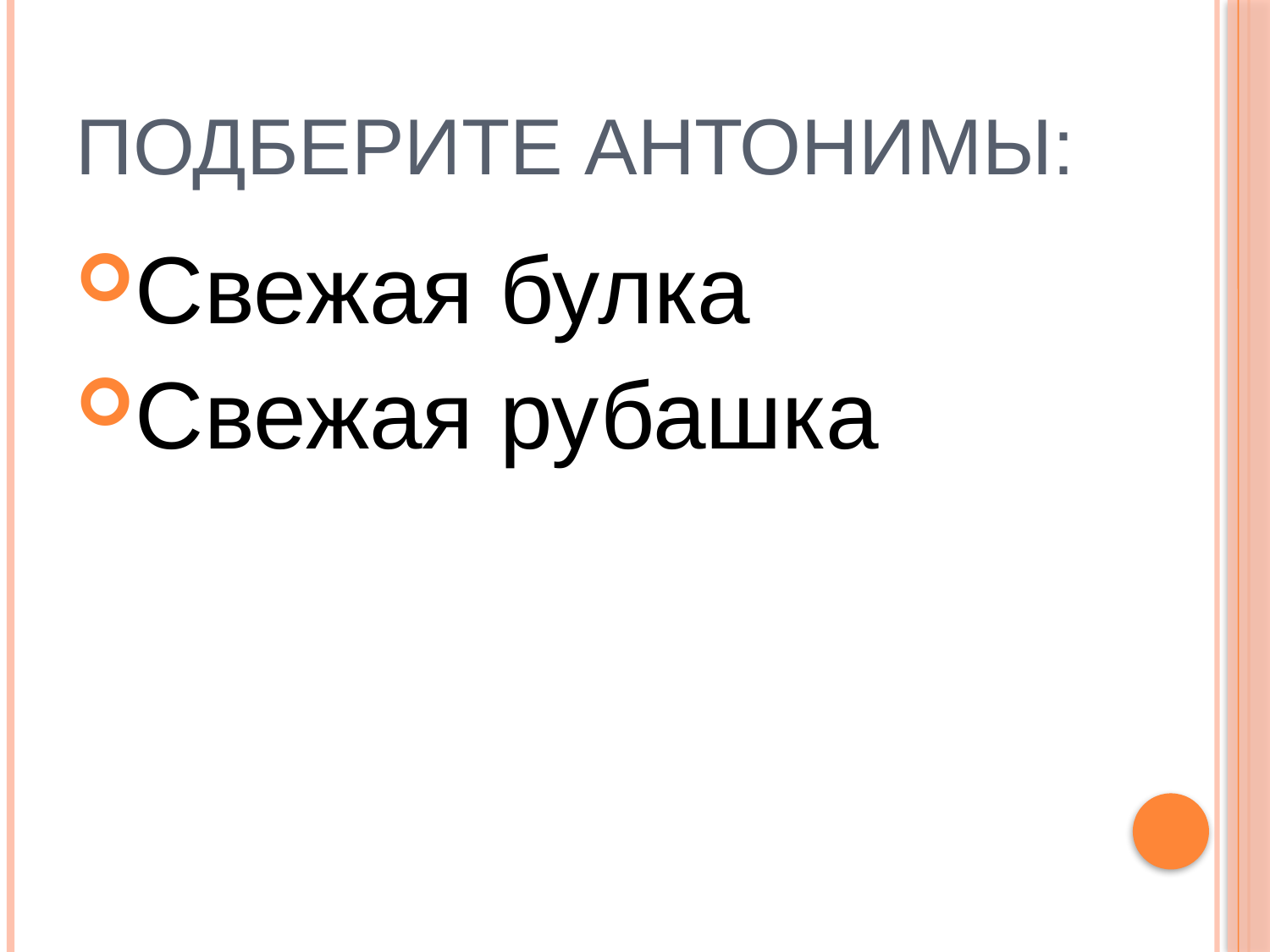

# Подберите антонимы:
Свежая булка
Свежая рубашка